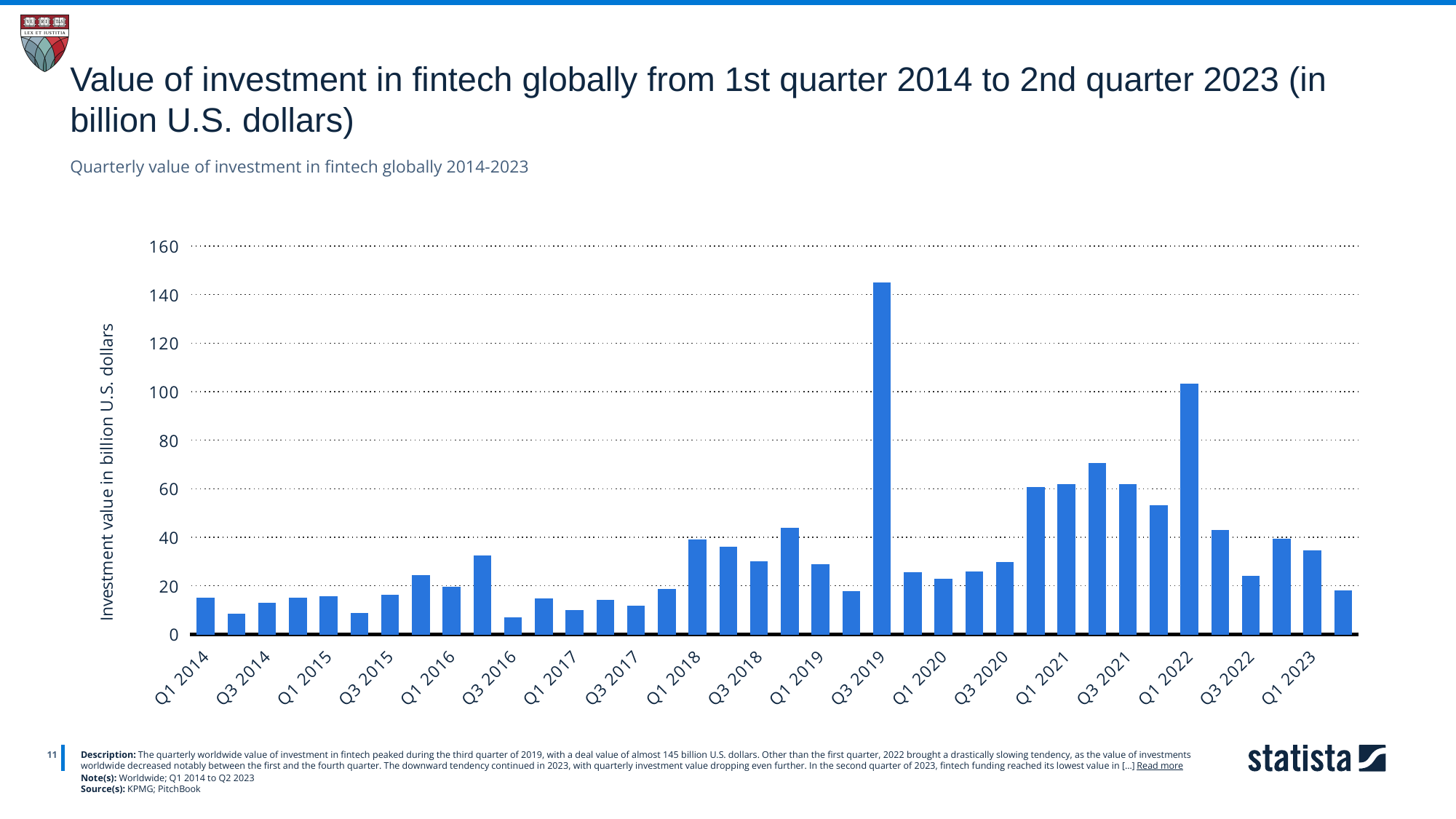

Value of investment in fintech globally from 1st quarter 2014 to 2nd quarter 2023 (in billion U.S. dollars)
Quarterly value of investment in fintech globally 2014-2023

### Chart

| Category | Column1 |
|---|---|
| Q1 2014 | 15.1 |
| Q2 2014 | 8.4 |
| Q3 2014 | 12.8 |
| Q4 2014 | 15.0 |
| Q1 2015 | 15.5 |
| Q2 2015 | 8.8 |
| Q3 2015 | 16.3 |
| Q4 2015 | 24.2 |
| Q1 2016 | 19.6 |
| Q2 2016 | 32.4 |
| Q3 2016 | 7.0 |
| Q4 2016 | 14.7 |
| Q1 2017 | 9.9 |
| Q2 2017 | 14.2 |
| Q3 2017 | 11.6 |
| Q4 2017 | 18.7 |
| Q1 2018 | 38.9 |
| Q2 2018 | 35.9 |
| Q3 2018 | 30.1 |
| Q4 2018 | 43.7 |
| Q1 2019 | 28.8 |
| Q2 2019 | 17.7 |
| Q3 2019 | 144.8 |
| Q4 2019 | 25.5 |
| Q1 2020 | 22.8 |
| Q2 2020 | 25.7 |
| Q3 2020 | 29.6 |
| Q4 2020 | 60.7 |
| Q1 2021 | 61.9 |
| Q2 2021 | 70.4 |
| Q3 2021 | 61.9 |
| Q4 2021 | 53.0 |
| Q1 2022 | 103.2 |
| Q2 2022 | 42.9 |
| Q3 2022 | 23.9 |
| Q4 2022 | 39.3 |
| Q1 2023 | 34.5 |
| Q2 2023 | 17.9 |
11
Description: The quarterly worldwide value of investment in fintech peaked during the third quarter of 2019, with a deal value of almost 145 billion U.S. dollars. Other than the first quarter, 2022 brought a drastically slowing tendency, as the value of investments worldwide decreased notably between the first and the fourth quarter. The downward tendency continued in 2023, with quarterly investment value dropping even further. In the second quarter of 2023, fintech funding reached its lowest value in [...] Read more
Note(s): Worldwide; Q1 2014 to Q2 2023
Source(s): KPMG; PitchBook